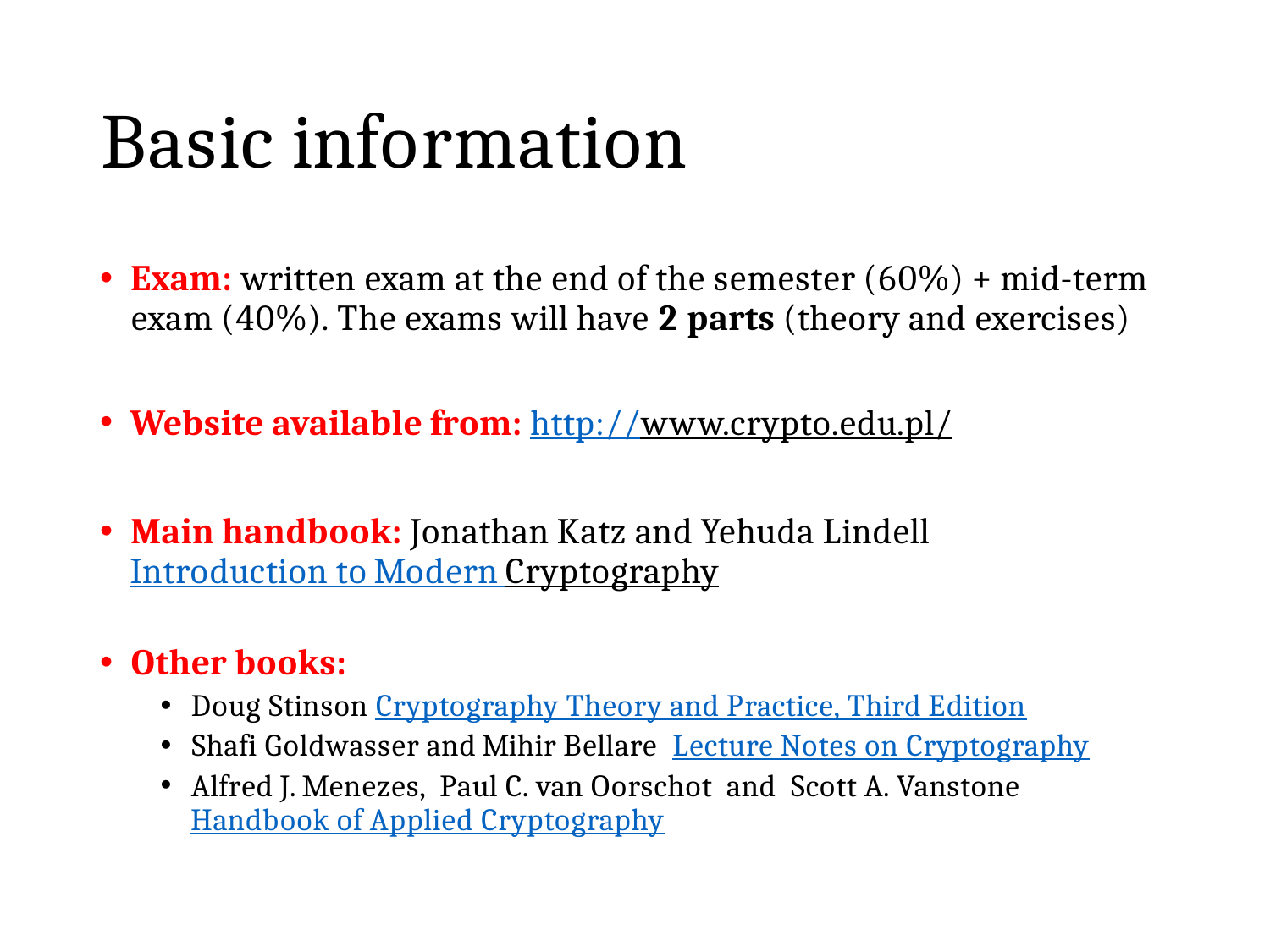

# Basic information
Exam: written exam at the end of the semester (60%) + mid-term exam (40%). The exams will have 2 parts (theory and exercises)

Website available from: http://www.crypto.edu.pl/

Main handbook: Jonathan Katz and Yehuda Lindell Introduction to Modern Cryptography
Other books:
Doug Stinson Cryptography Theory and Practice, Third Edition
Shafi Goldwasser and Mihir Bellare  Lecture Notes on Cryptography
Alfred J. Menezes,  Paul C. van Oorschot  and  Scott A. Vanstone  Handbook of Applied Cryptography